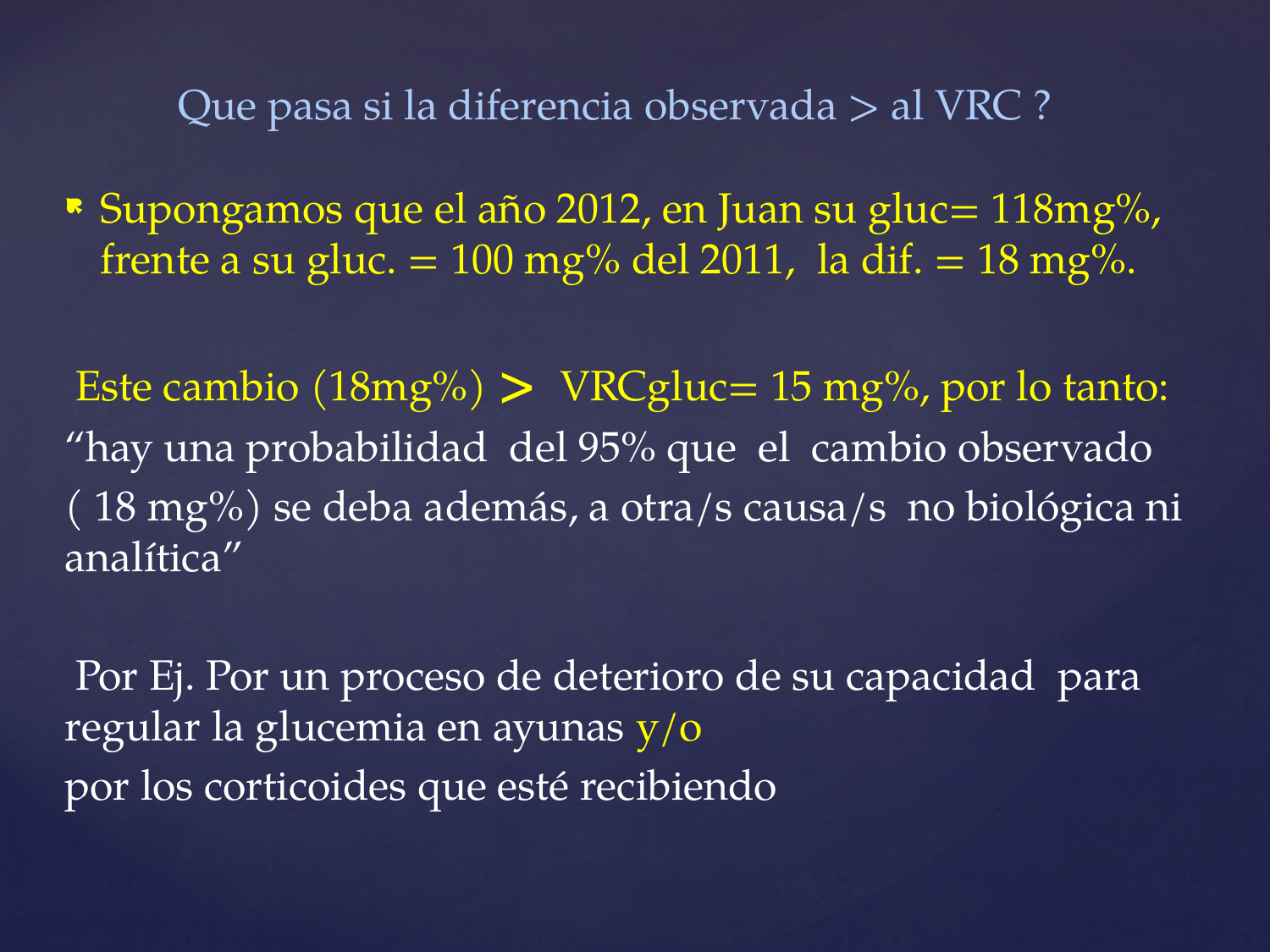

# Que pasa si la diferencia observada > al VRC ?
Supongamos que el año 2012, en Juan su gluc= 118mg%,  frente a su gluc. = 100 mg% del 2011,  la dif. = 18 mg%.

 Este cambio (18mg%) >  VRCgluc= 15 mg%, por lo tanto:
“hay una probabilidad  del 95% que  el  cambio observado
( 18 mg%) se deba además, a otra/s causa/s  no biológica ni analítica”

 Por Ej. Por un proceso de deterioro de su capacidad  para regular la glucemia en ayunas y/o
por los corticoides que esté recibiendo